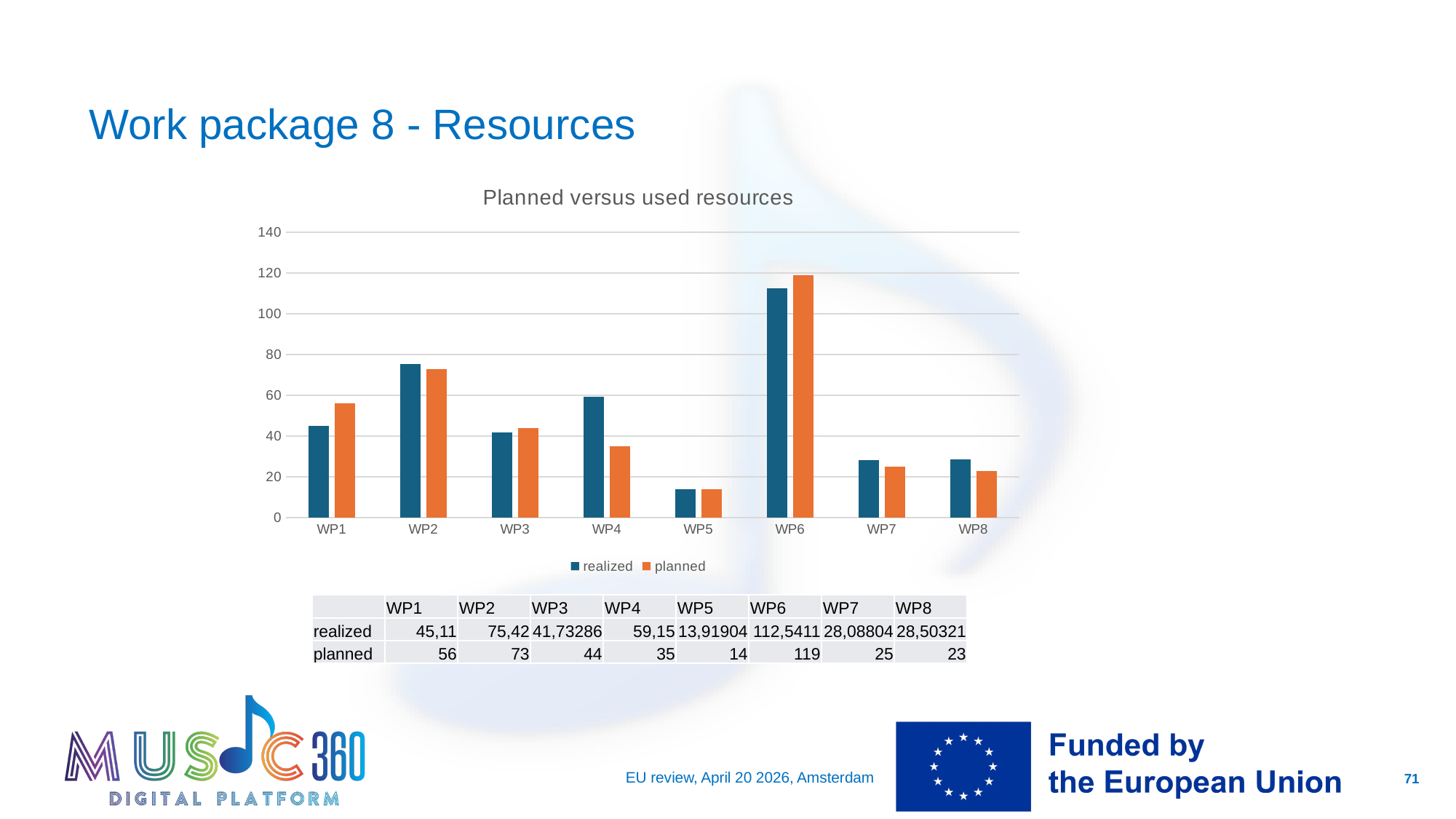

# Work package 8 - Resources

### Chart: Planned versus used resources

| Category | realized | planned |
|---|---|---|
| WP1 | 45.11 | 56.0 |
| WP2 | 75.42 | 73.0 |
| WP3 | 41.73285714285715 | 44.0 |
| WP4 | 59.15 | 35.0 |
| WP5 | 13.919036144578314 | 14.0 |
| WP6 | 112.54107142857143 | 119.0 |
| WP7 | 28.088035714285713 | 25.0 |
| WP8 | 28.503214285714282 | 23.0 |
|  | WP1 | WP2 | WP3 | WP4 | WP5 | WP6 | WP7 | WP8 |
| --- | --- | --- | --- | --- | --- | --- | --- | --- |
| realized | 45,11 | 75,42 | 41,73286 | 59,15 | 13,91904 | 112,5411 | 28,08804 | 28,50321 |
| planned | 56 | 73 | 44 | 35 | 14 | 119 | 25 | 23 |
EU review, April 20 2026, Amsterdam
71